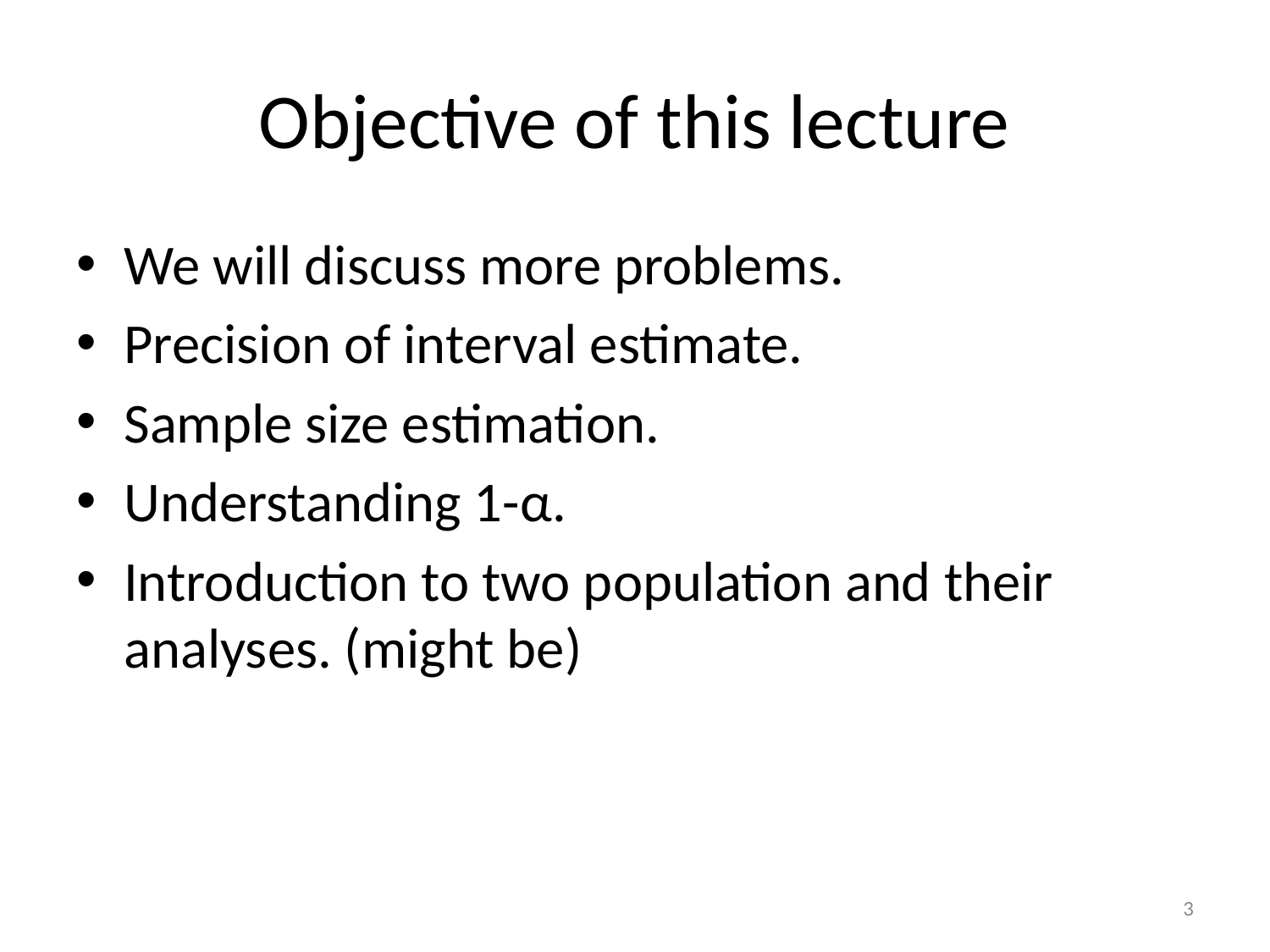

# Objective of this lecture
We will discuss more problems.
Precision of interval estimate.
Sample size estimation.
Understanding 1-α.
Introduction to two population and their analyses. (might be)

3